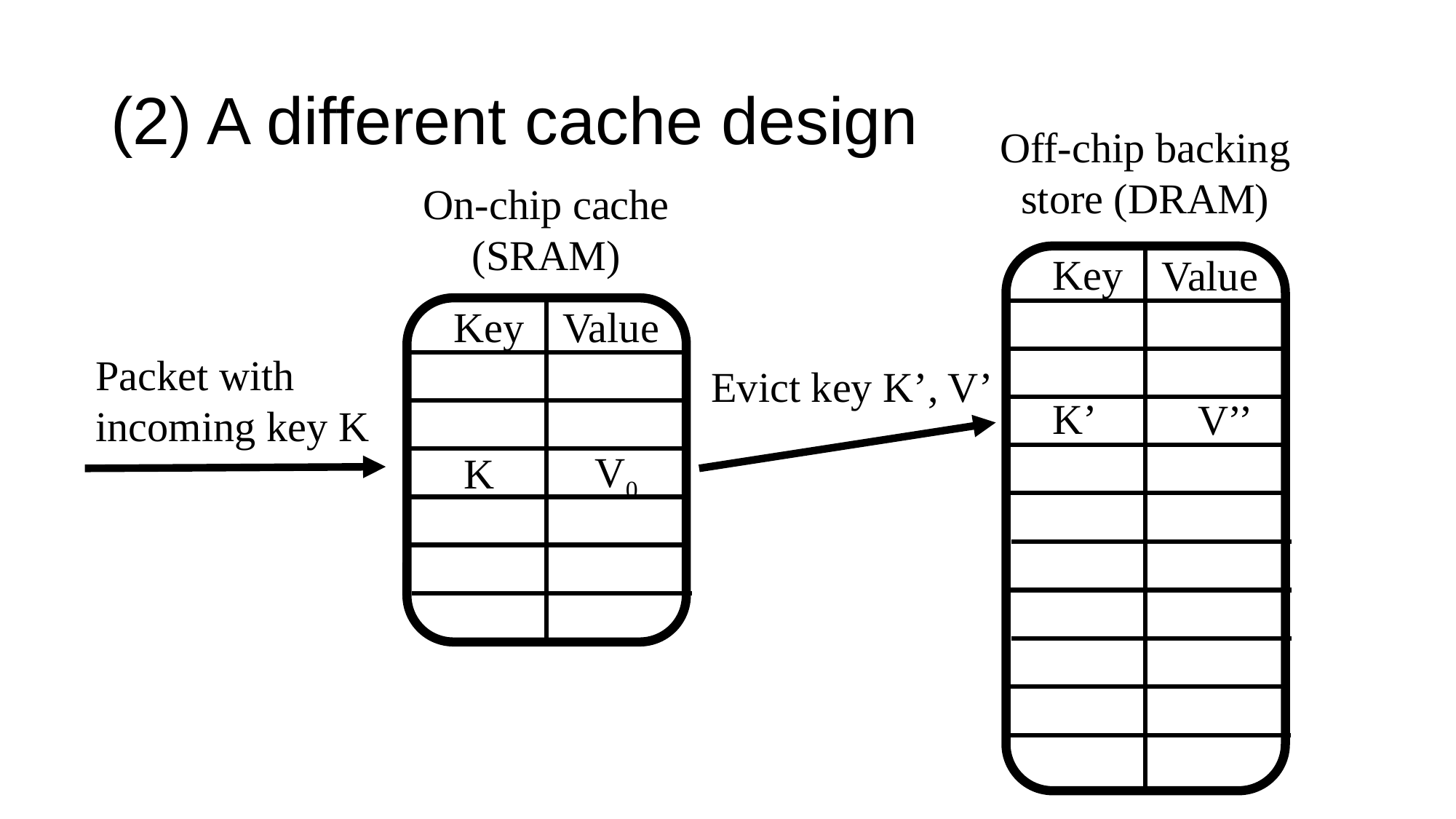

# (2) A different cache design
Off-chip backing store (DRAM)
On-chip cache (SRAM)
Key
Value

Key
Value

Packet with incoming key K
Evict key K’, V’
K’
V’’
V0
K